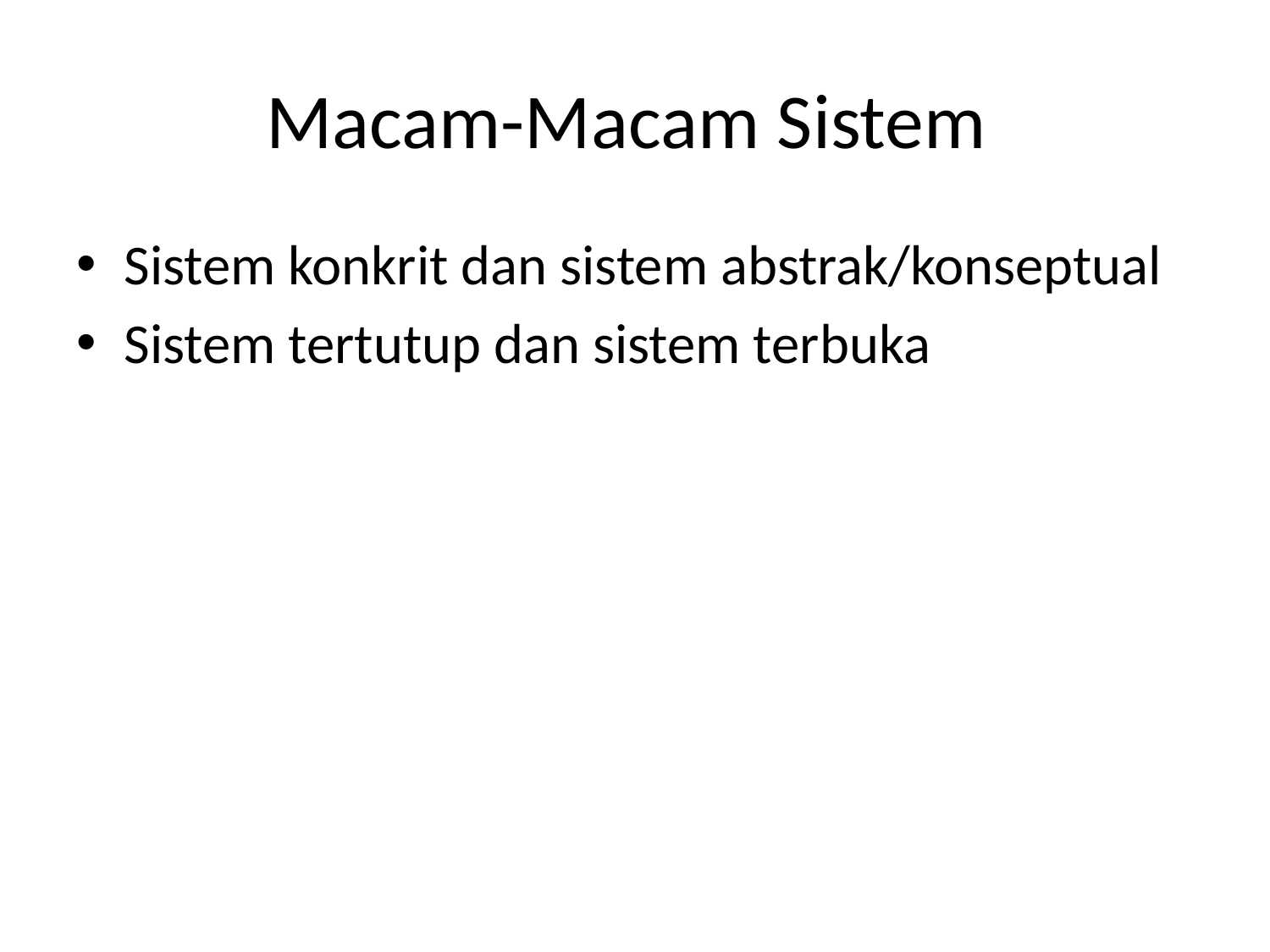

# Macam-Macam Sistem
Sistem konkrit dan sistem abstrak/konseptual
Sistem tertutup dan sistem terbuka